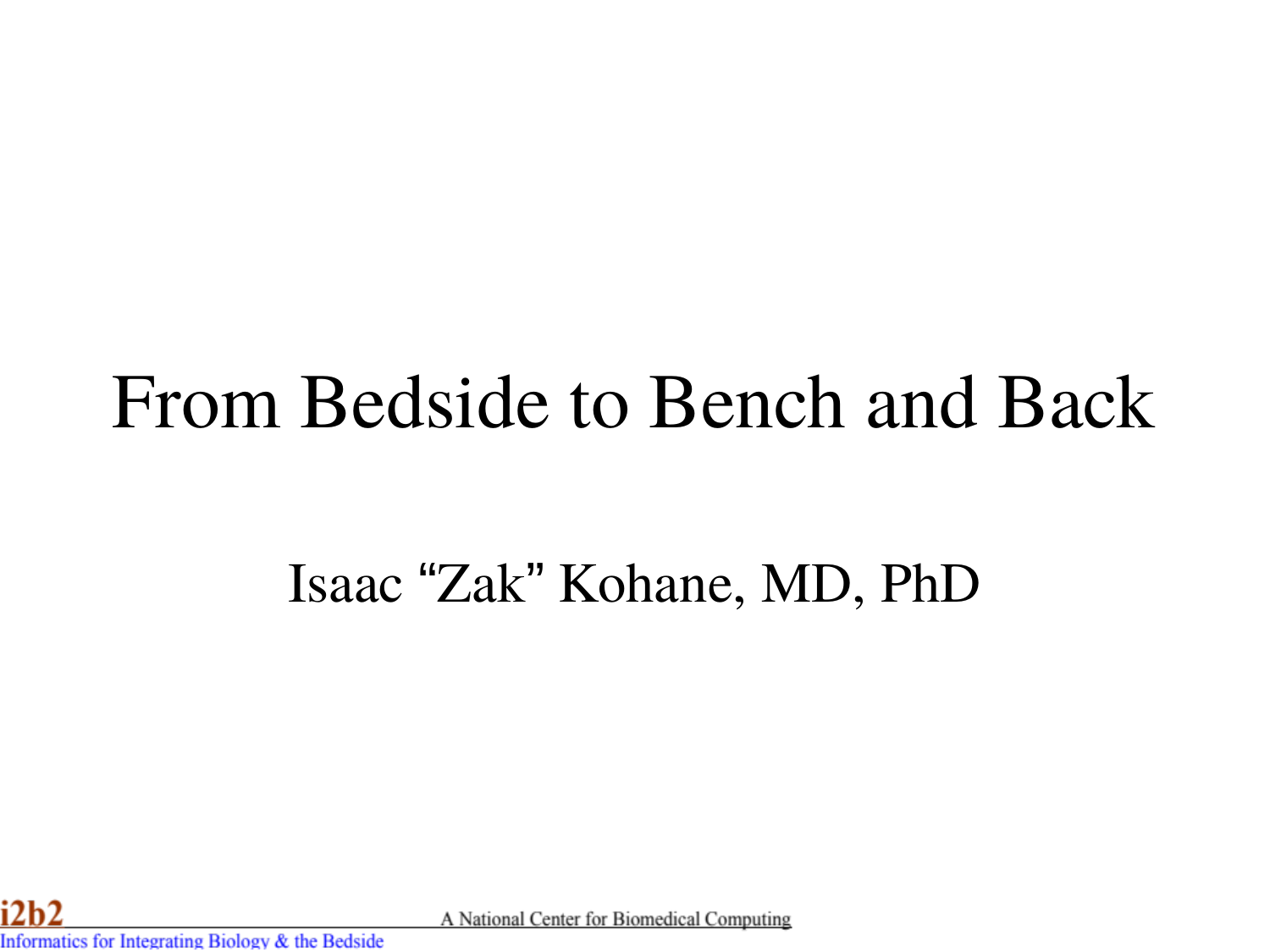

# From Bedside to Bench and Back
Isaac “Zak” Kohane, MD, PhD